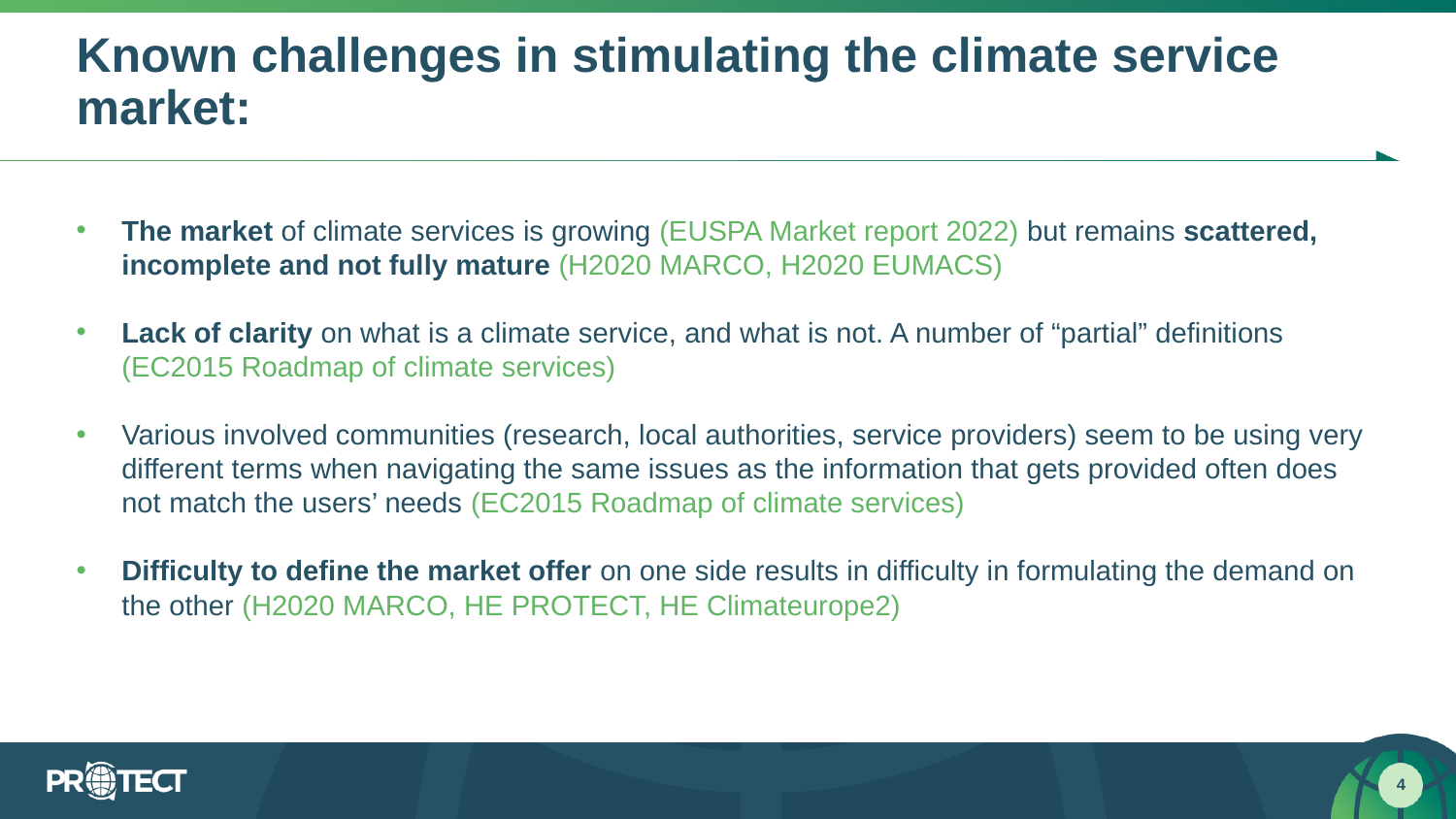

# Known challenges in stimulating the climate service market:
The market of climate services is growing (EUSPA Market report 2022) but remains scattered, incomplete and not fully mature (H2020 MARCO, H2020 EUMACS)

Lack of clarity on what is a climate service, and what is not. A number of “partial” definitions (EC2015 Roadmap of climate services)

Various involved communities (research, local authorities, service providers) seem to be using very different terms when navigating the same issues as the information that gets provided often does not match the users’ needs (EC2015 Roadmap of climate services)

Difficulty to define the market offer on one side results in difficulty in formulating the demand on the other (H2020 MARCO, HE PROTECT, HE Climateurope2)
4